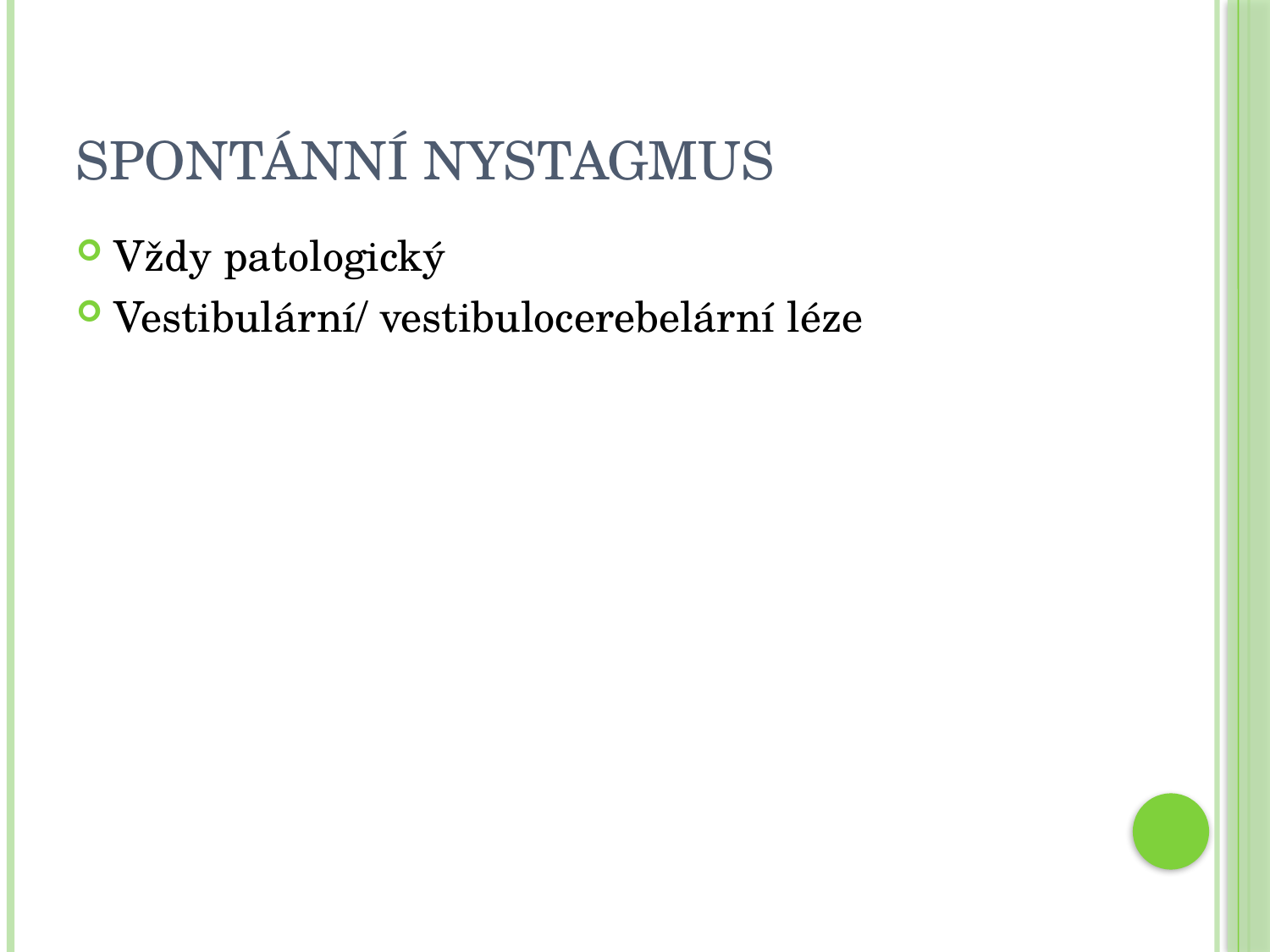

# Spontánní nystagmus
Vždy patologický
Vestibulární/ vestibulocerebelární léze